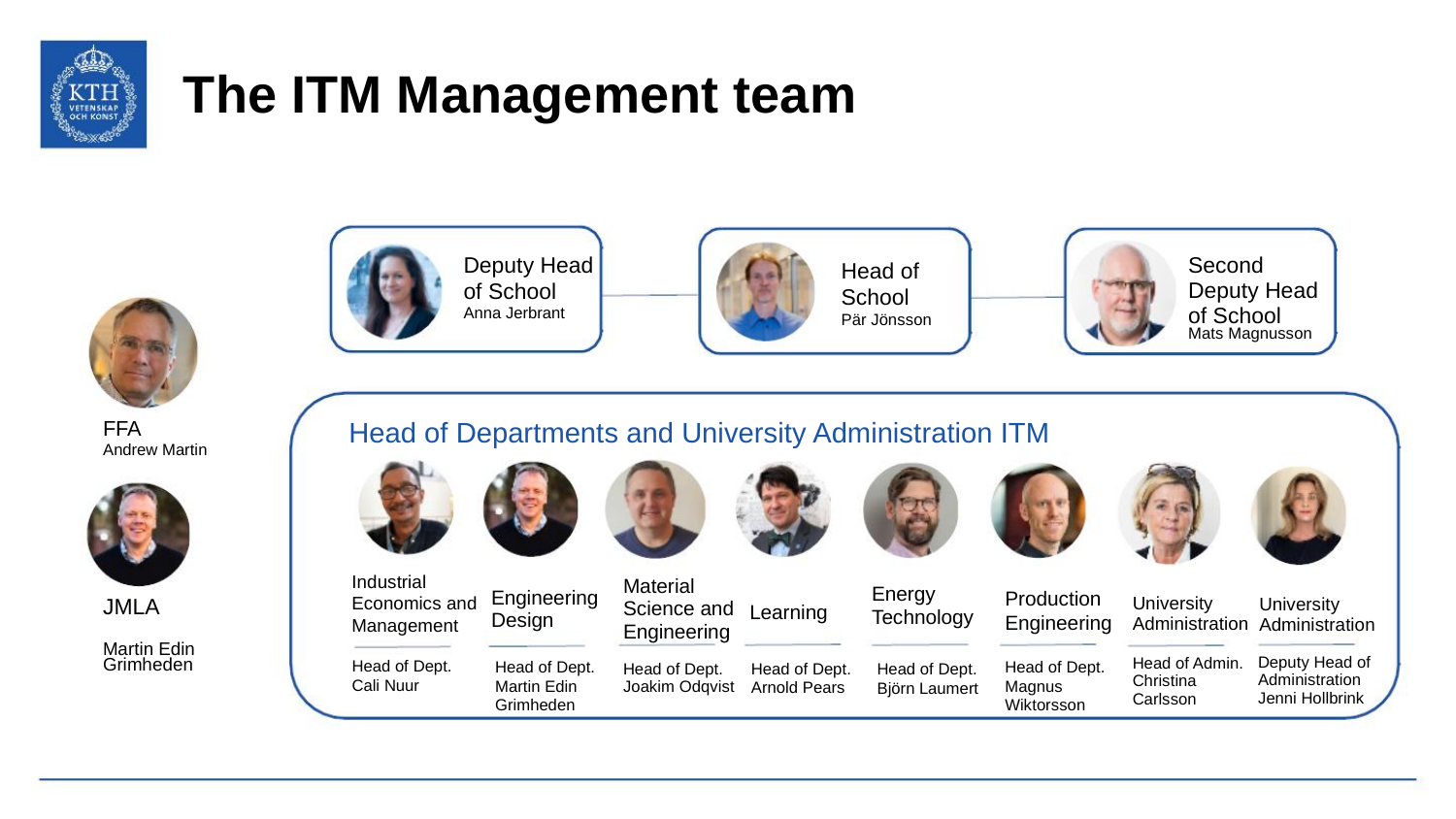

The ITM Management team
Deputy Head of School
Second
Deputy Head of School

Head of School
Pär Jönsson
Anna Jerbrant
Mats Magnusson
FFA
Andrew Martin
Head of Departments and University Administration ITM
Industrial Economics and Management
Material
Science and
Engineering
Energy
Technology
Engineering
Design
Production
Engineering
University
Administration
University
Administration
JMLA
Learning
Martin Edin
Deputy Head of Administration
Jenni Hollbrink
Grimheden
Head of Admin. Christina Carlsson
Head of Dept.
Cali Nuur
Head of Dept.
Magnus
Wiktorsson
Head of Dept.
Martin Edin
Grimheden
Head of Dept.
Joakim Odqvist
Head of Dept.
Björn Laumert
Head of Dept.
Arnold Pears